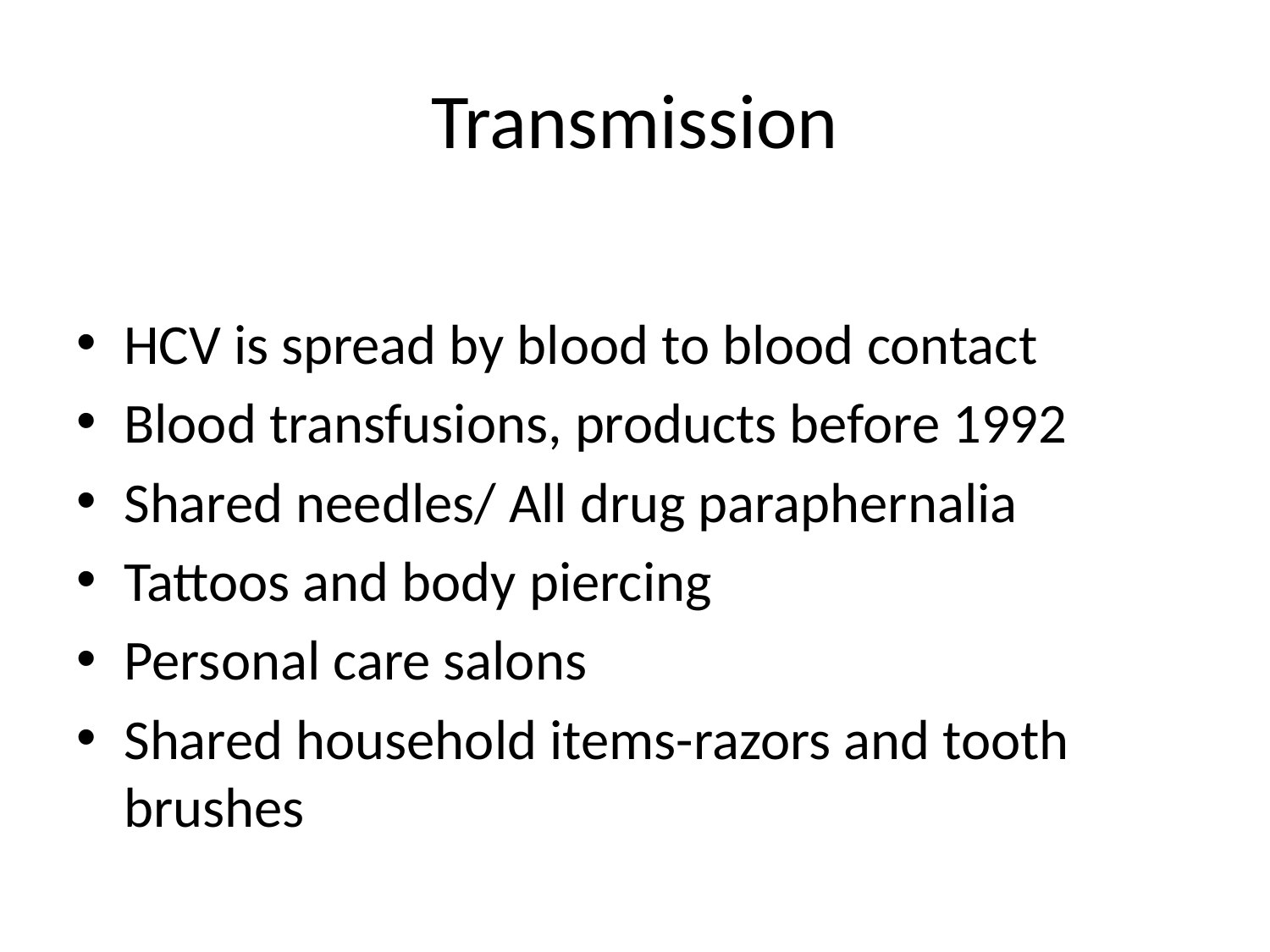

# Transmission

HCV is spread by blood to blood contact
Blood transfusions, products before 1992
Shared needles/ All drug paraphernalia
Tattoos and body piercing
Personal care salons
Shared household items-razors and tooth brushes